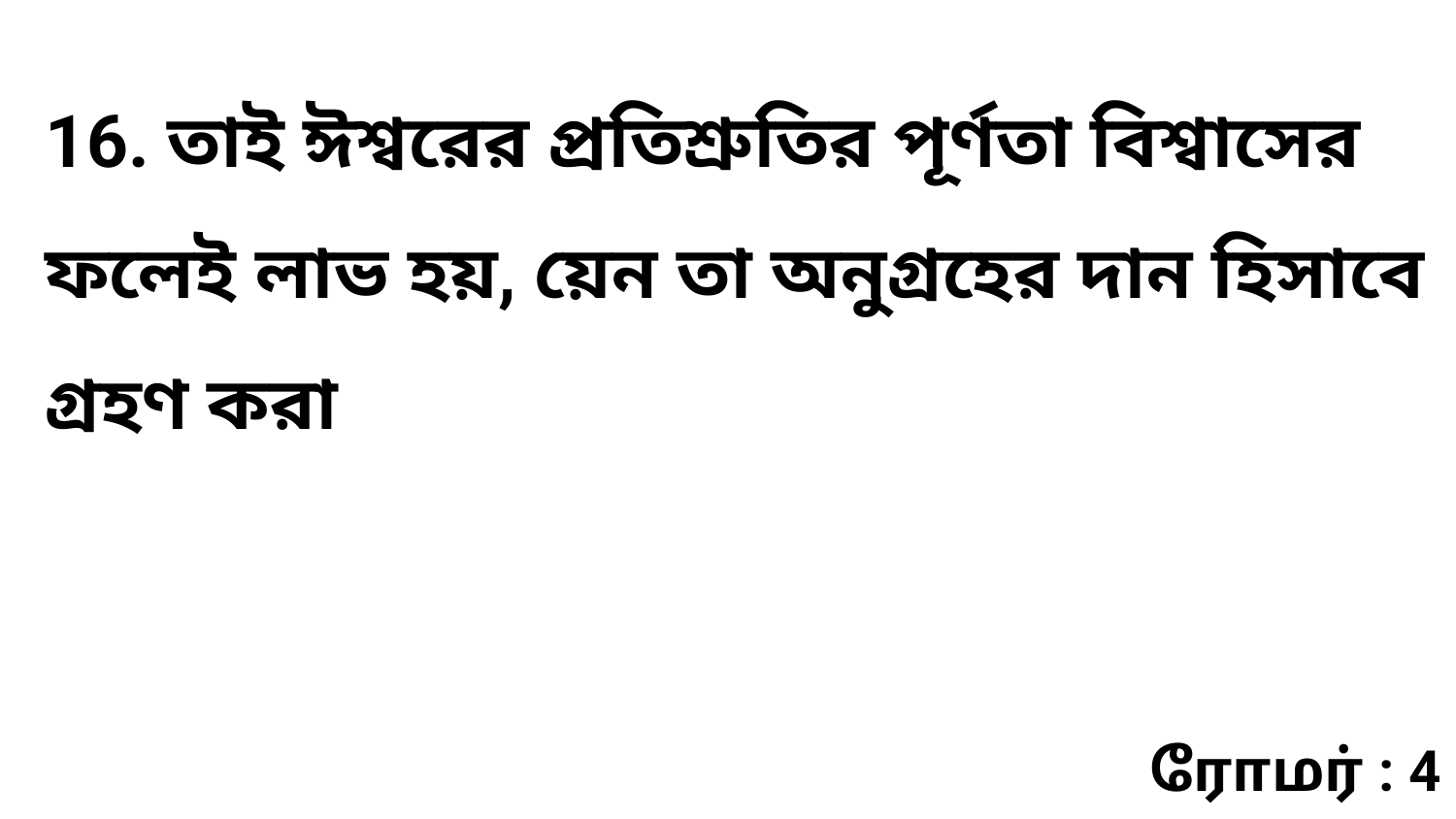

16. তাই ঈশ্বরের প্রতিশ্রুতির পূর্ণতা বিশ্বাসের ফলেই লাভ হয়, য়েন তা অনুগ্রহের দান হিসাবে গ্রহণ করা
ரோமர் : 4